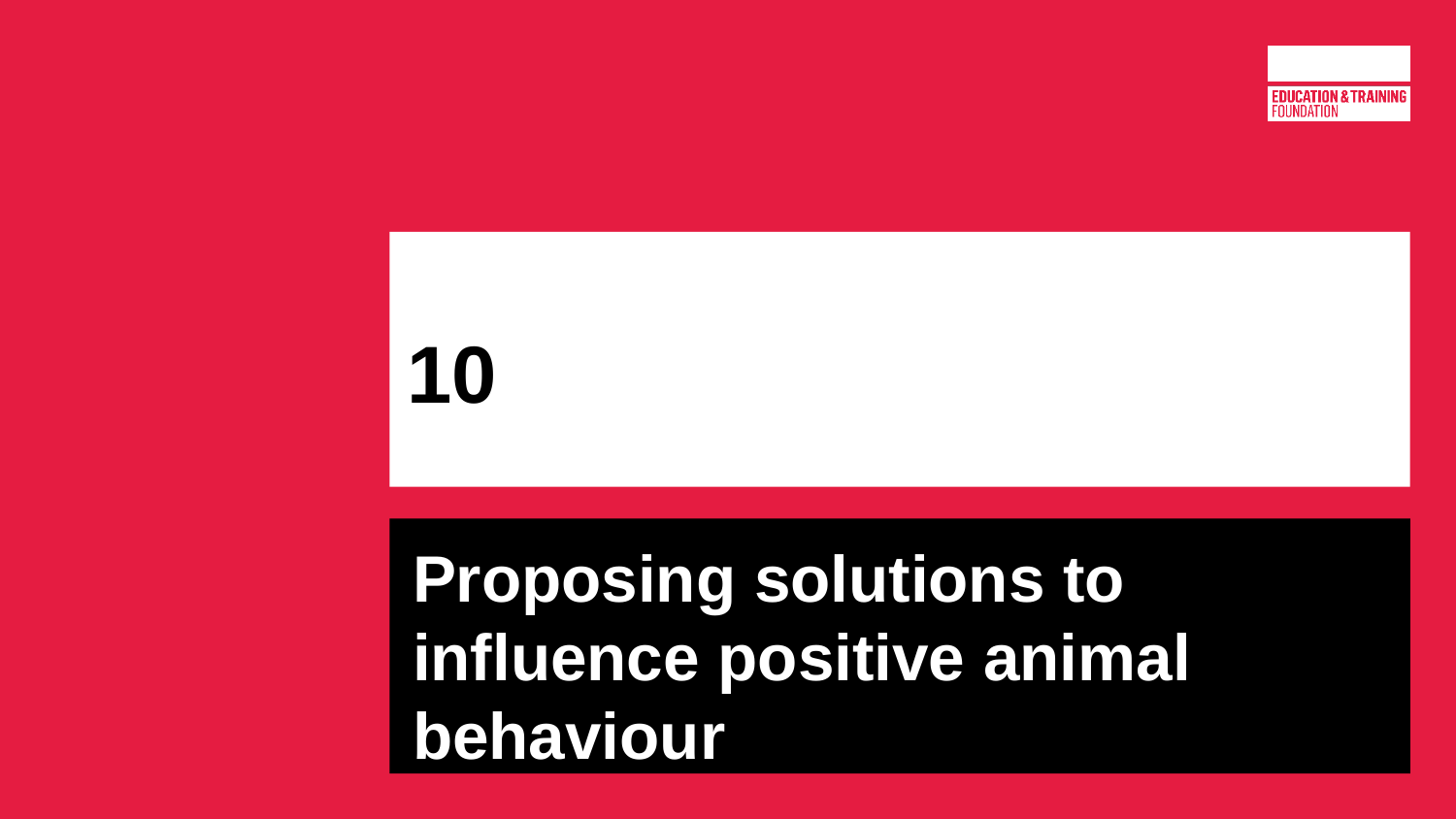

# 10
Proposing solutions to influence positive animal behaviour